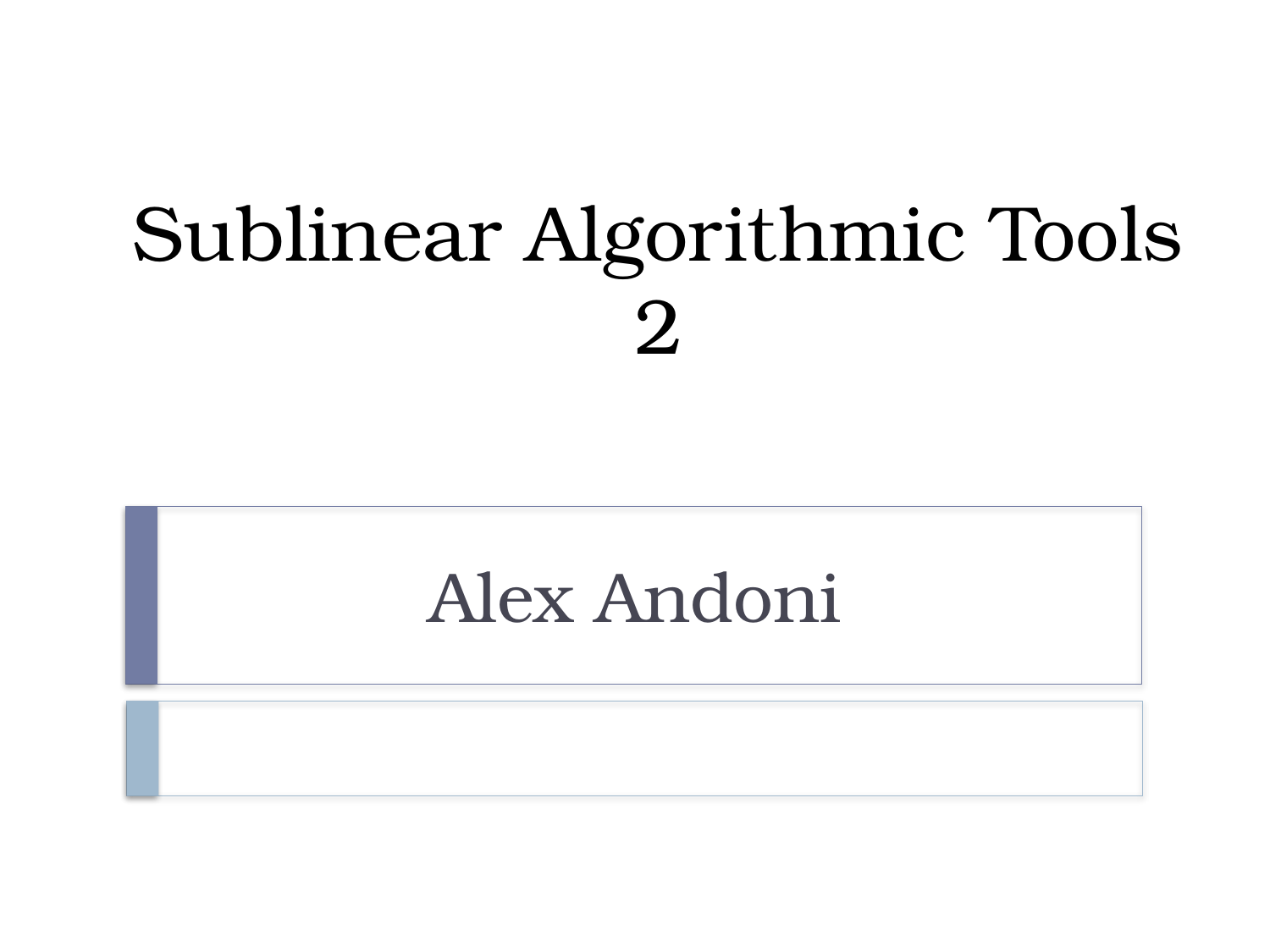

# Sublinear Algorithmic Tools 2
Alex Andoni